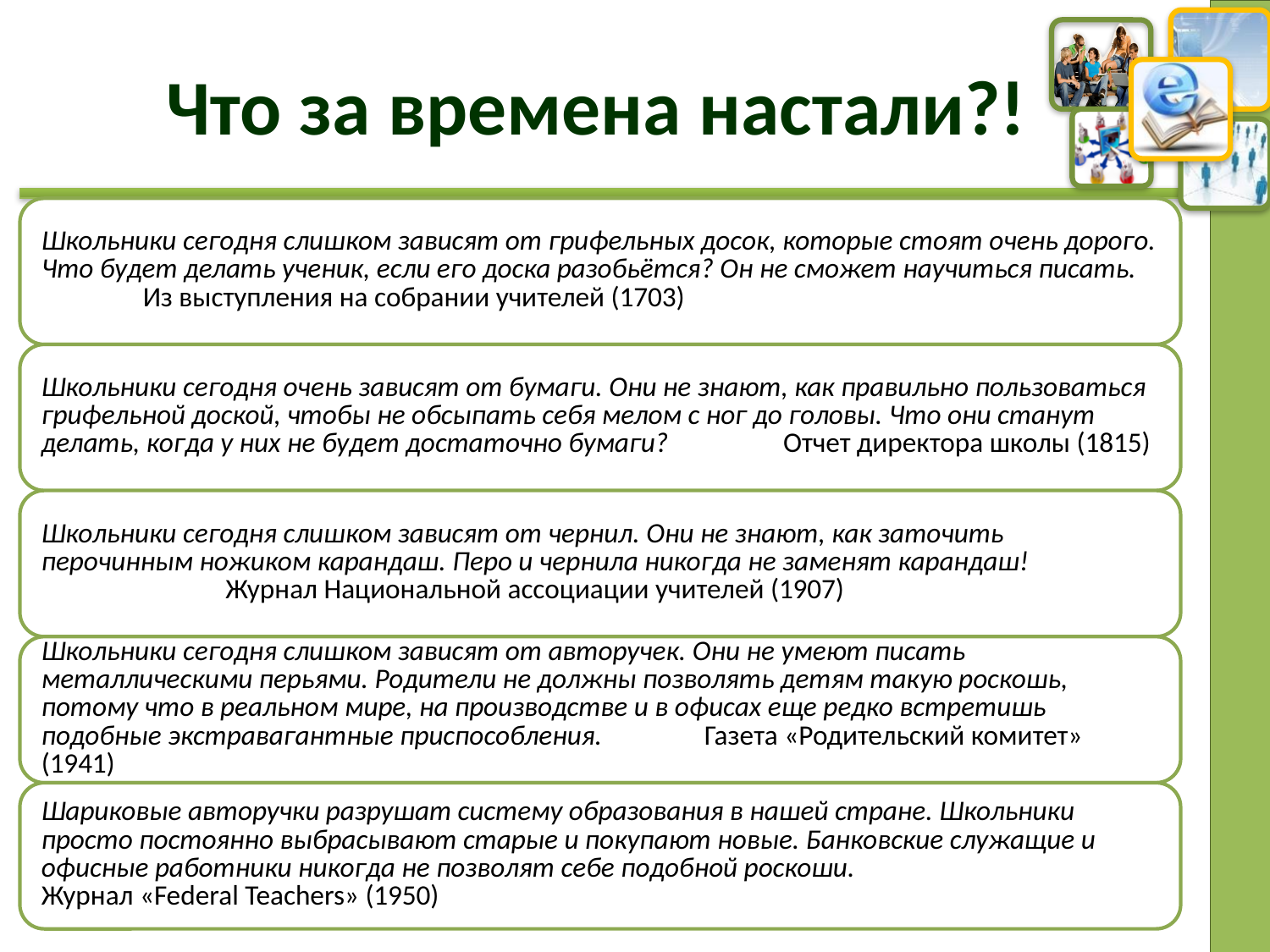

# Что за времена настали?!
Школьники сегодня слишком зависят от грифельных досок, которые стоят очень дорого. Что будет делать ученик, если его доска разобьётся? Он не сможет научиться писать.                    Из выступления на собрании учителей (1703)
Школьники сегодня очень зависят от бумаги. Они не знают, как правильно пользоваться грифельной доской, чтобы не обсыпать себя мелом с ног до головы. Что они станут делать, когда у них не будет достаточно бумаги?                  Отчет директора школы (1815)
Школьники сегодня слишком зависят от чернил. Они не знают, как заточить перочинным ножиком карандаш. Перо и чернила никогда не заменят карандаш!                                                  Журнал Национальной ассоциации учителей (1907)
Школьники сегодня слишком зависят от авторучек. Они не умеют писать металлическими перьями. Родители не должны позволять детям такую роскошь, потому что в реальном мире, на производстве и в офисах еще редко встретишь подобные экстравагантные приспособления.                Газета «Родительский комитет» (1941)
Шариковые авторучки разрушат систему образования в нашей стране. Школьники просто постоянно выбрасывают старые и покупают новые. Банковские служащие и офисные работники никогда не позволят себе подобной роскоши.                                      Журнал «Federal Teachers» (1950)